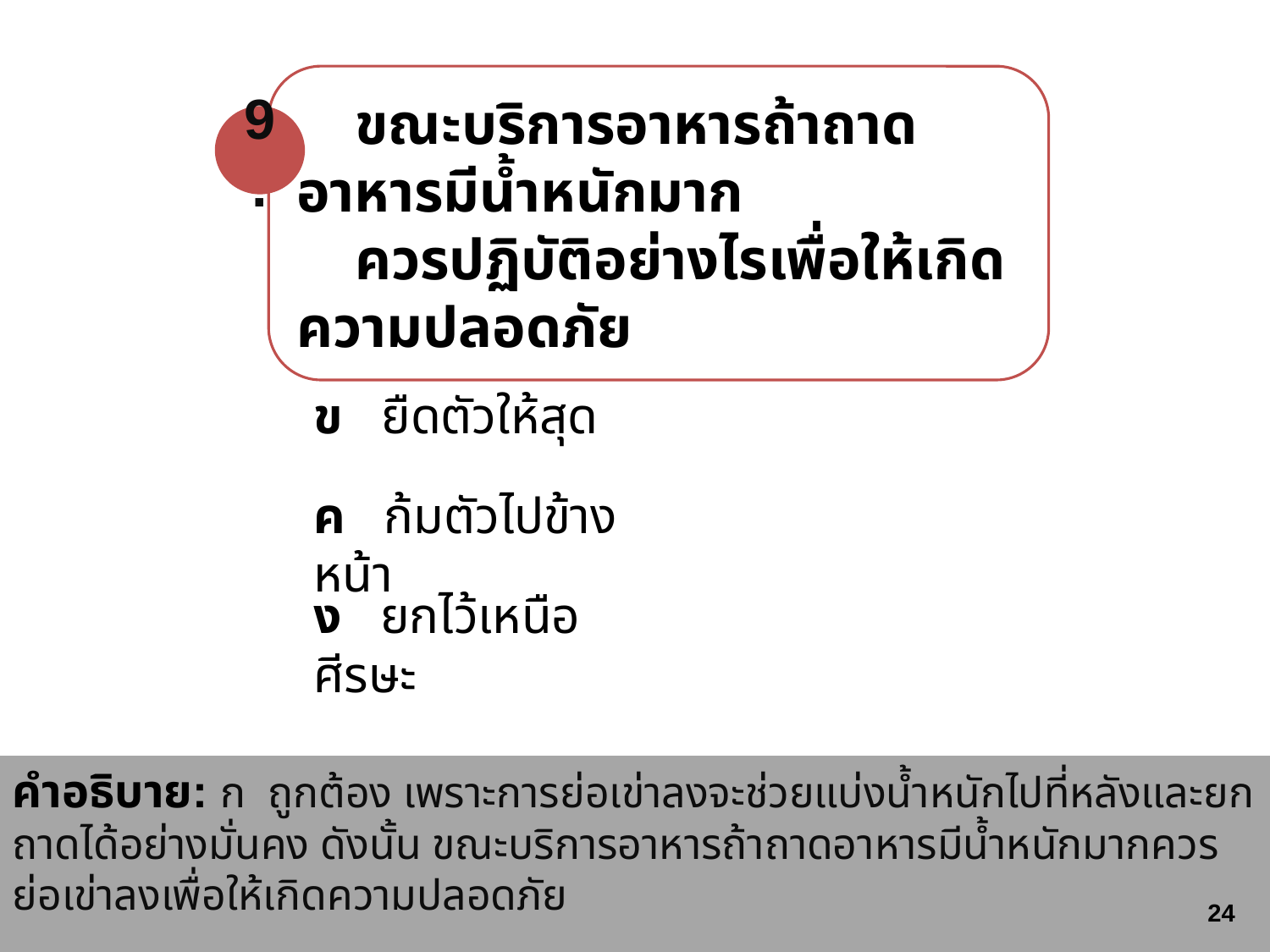

ขณะบริการอาหารถ้าถาดอาหารมีน้ำหนักมาก
    ควรปฏิบัติอย่างไรเพื่อให้เกิดความปลอดภัย
9.
ก   ย่อเข่าลง

ข   ยืดตัวให้สุด
ค   ก้มตัวไปข้างหน้า
ง   ยกไว้เหนือศีรษะ

คำอธิบาย: ก  ถูกต้อง เพราะการย่อเข่าลงจะช่วยแบ่งน้ำหนักไปที่หลังและยกถาดได้อย่างมั่นคง ดังนั้น ขณะบริการอาหารถ้าถาดอาหารมีน้ำหนักมากควรย่อเข่าลงเพื่อให้เกิดความปลอดภัย
24